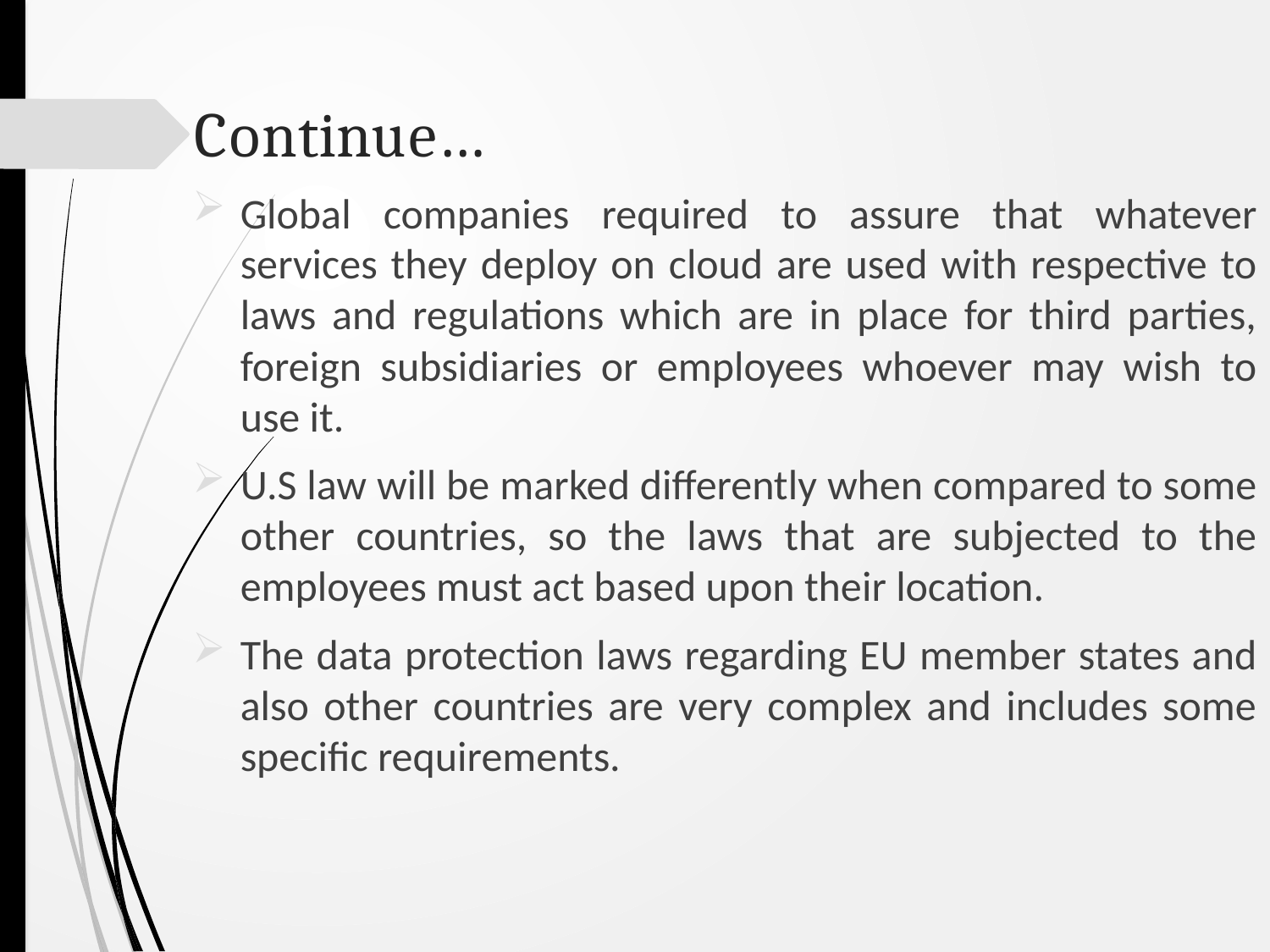

# Continue…
Global companies required to assure that whatever services they deploy on cloud are used with respective to laws and regulations which are in place for third parties, foreign subsidiaries or employees whoever may wish to use it.
U.S law will be marked differently when compared to some other countries, so the laws that are subjected to the employees must act based upon their location.
The data protection laws regarding EU member states and also other countries are very complex and includes some specific requirements.